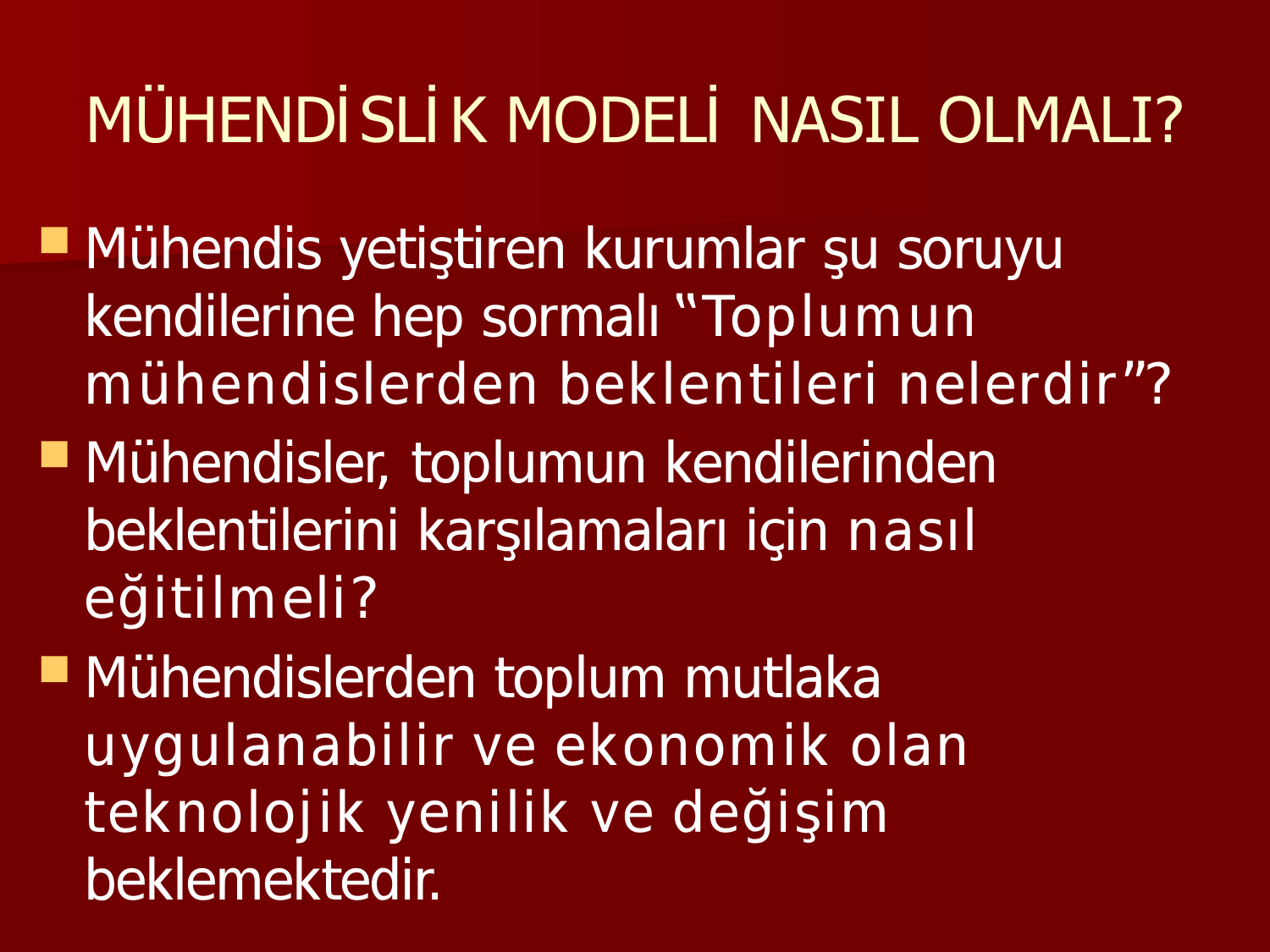

MÜHENDİSLİK MODELİ NASIL OLMALI?
Mühendis yetiştiren kurumlar şu soruyu kendilerine hep sormalı “Toplumun mühendislerden beklentileri nelerdir”?
Mühendisler, toplumun kendilerinden beklentilerini karşılamaları için nasıl eğitilmeli?
Mühendislerden toplum mutlaka uygulanabilir ve ekonomik olan teknolojik yenilik ve değişim beklemektedir.